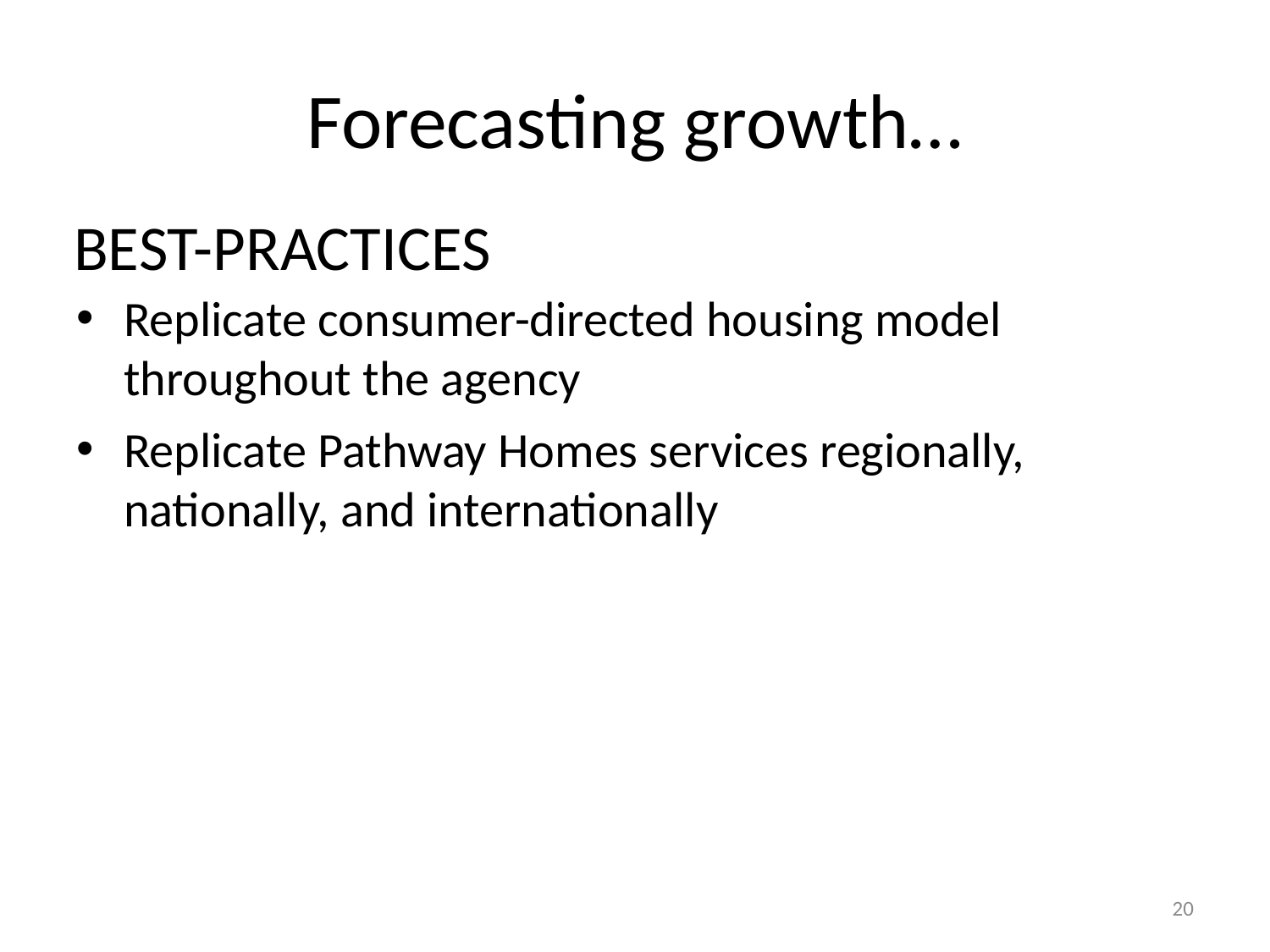

# Forecasting growth…
BEST-PRACTICES
Replicate consumer-directed housing model throughout the agency
Replicate Pathway Homes services regionally, nationally, and internationally
20